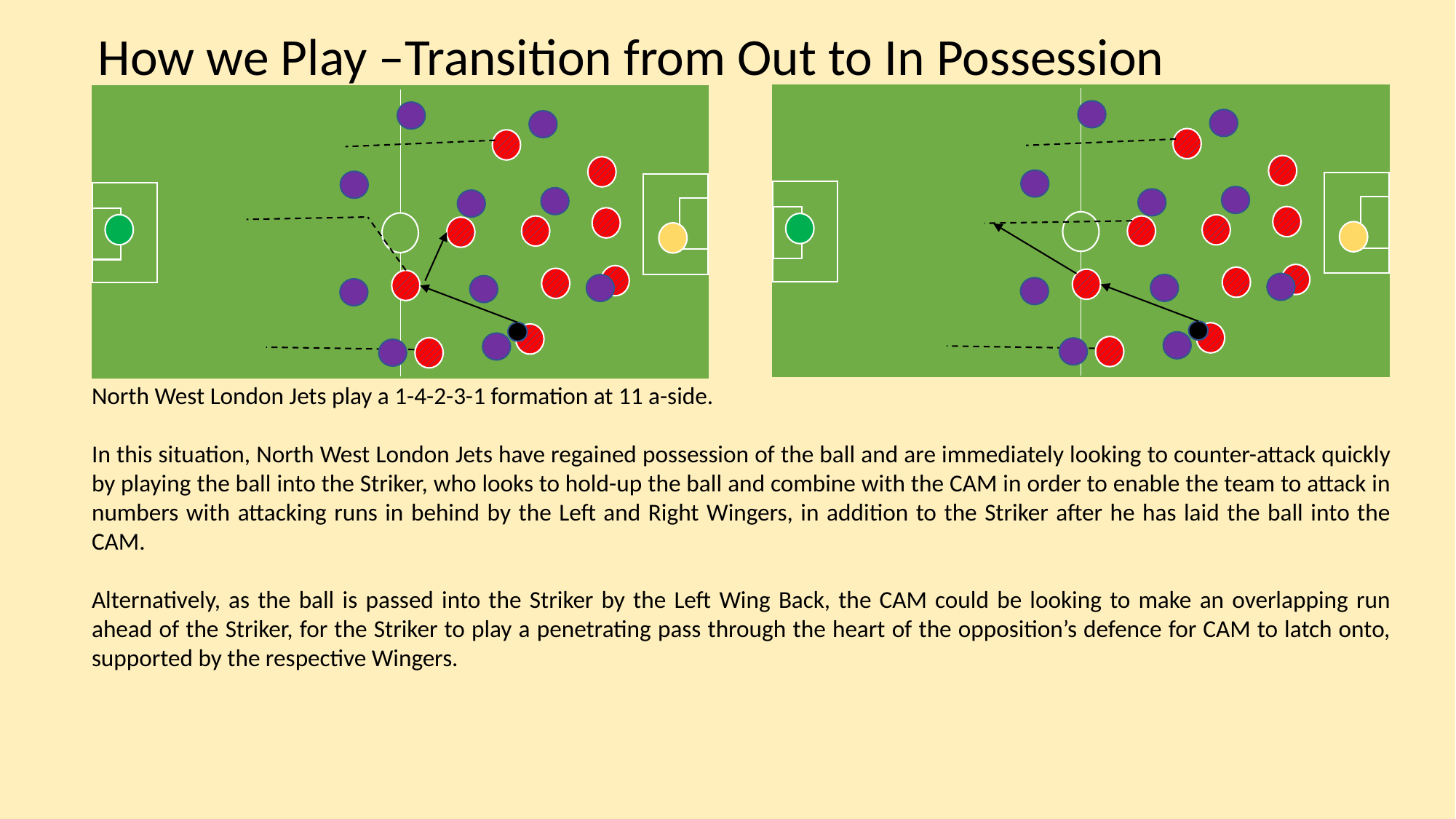

# How we Play –Transition from Out to In Possession

North West London Jets play a 1-4-2-3-1 formation at 11 a-side.

In this situation, North West London Jets have regained possession of the ball and are immediately looking to counter-attack quickly by playing the ball into the Striker, who looks to hold-up the ball and combine with the CAM in order to enable the team to attack in numbers with attacking runs in behind by the Left and Right Wingers, in addition to the Striker after he has laid the ball into the CAM.

Alternatively, as the ball is passed into the Striker by the Left Wing Back, the CAM could be looking to make an overlapping run ahead of the Striker, for the Striker to play a penetrating pass through the heart of the opposition’s defence for CAM to latch onto, supported by the respective Wingers.